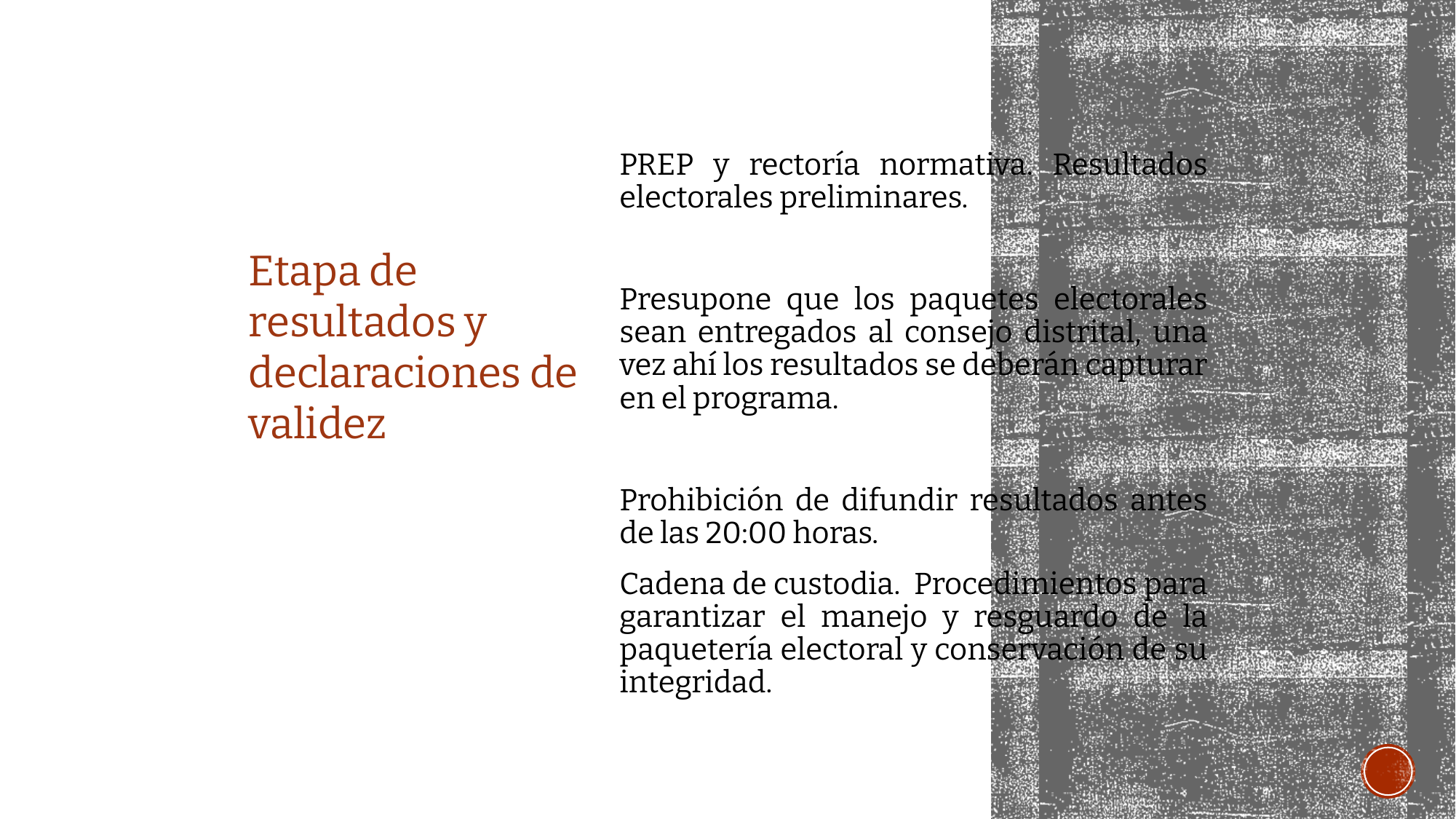

PREP y rectoría normativa. Resultados electorales preliminares.

Presupone que los paquetes electorales sean entregados al consejo distrital, una vez ahí los resultados se deberán capturar en el programa.

Prohibición de difundir resultados antes de las 20:00 horas.
Cadena de custodia.  Procedimientos para garantizar el manejo y resguardo de la paquetería electoral y conservación de su integridad.
Etapa de resultados y declaraciones de validez